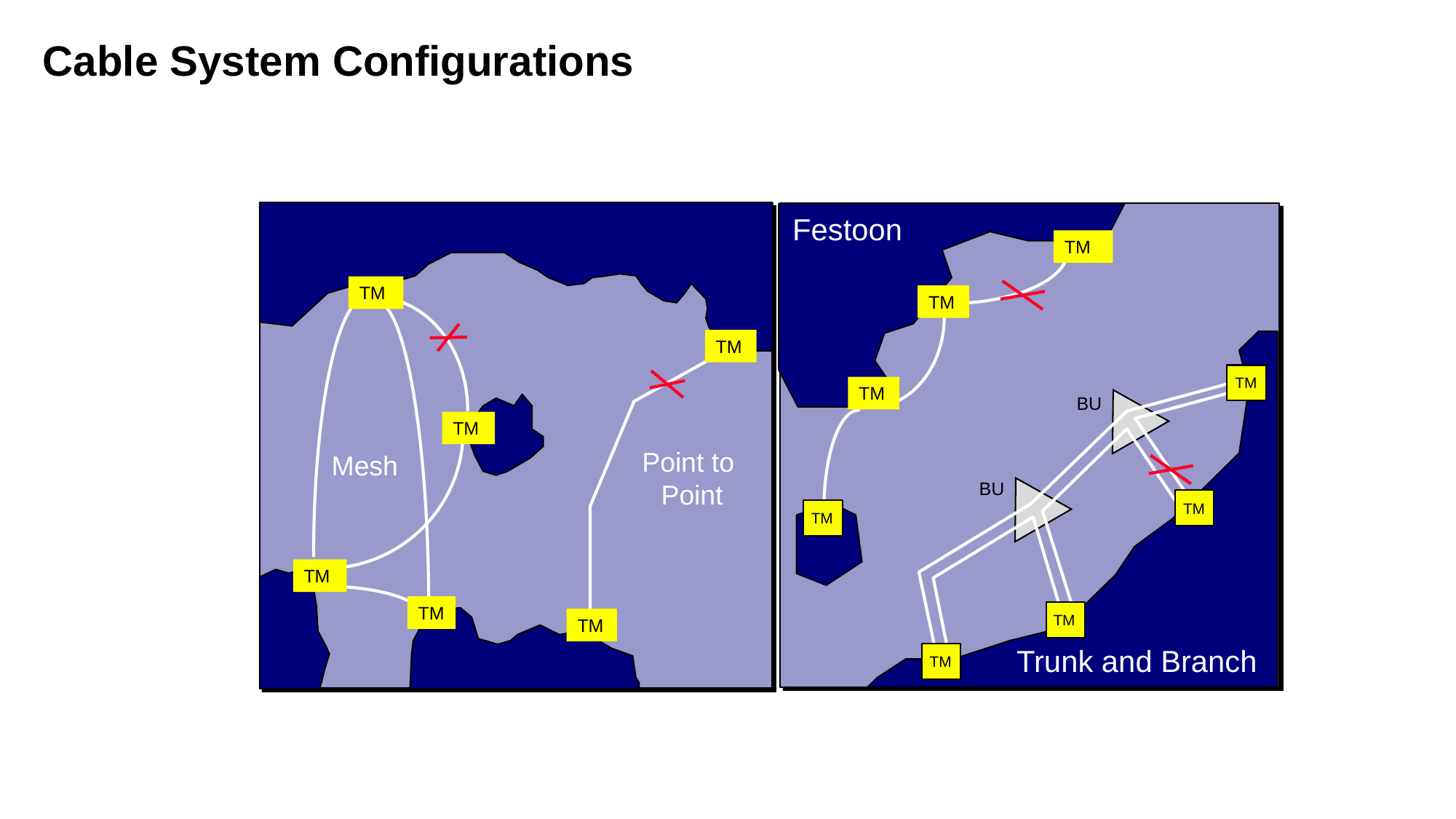

# Cable System Configurations

Festoon
TM

TM

BU

BU

TM

TM

TM
Trunk and Branch

TM

TM

TM
TM

TM

TM

TM

TM

TM
TM

TM

Point to
Point
Mesh

Point to
Point
Mesh

TM
TM

TM

TM
TM

TM